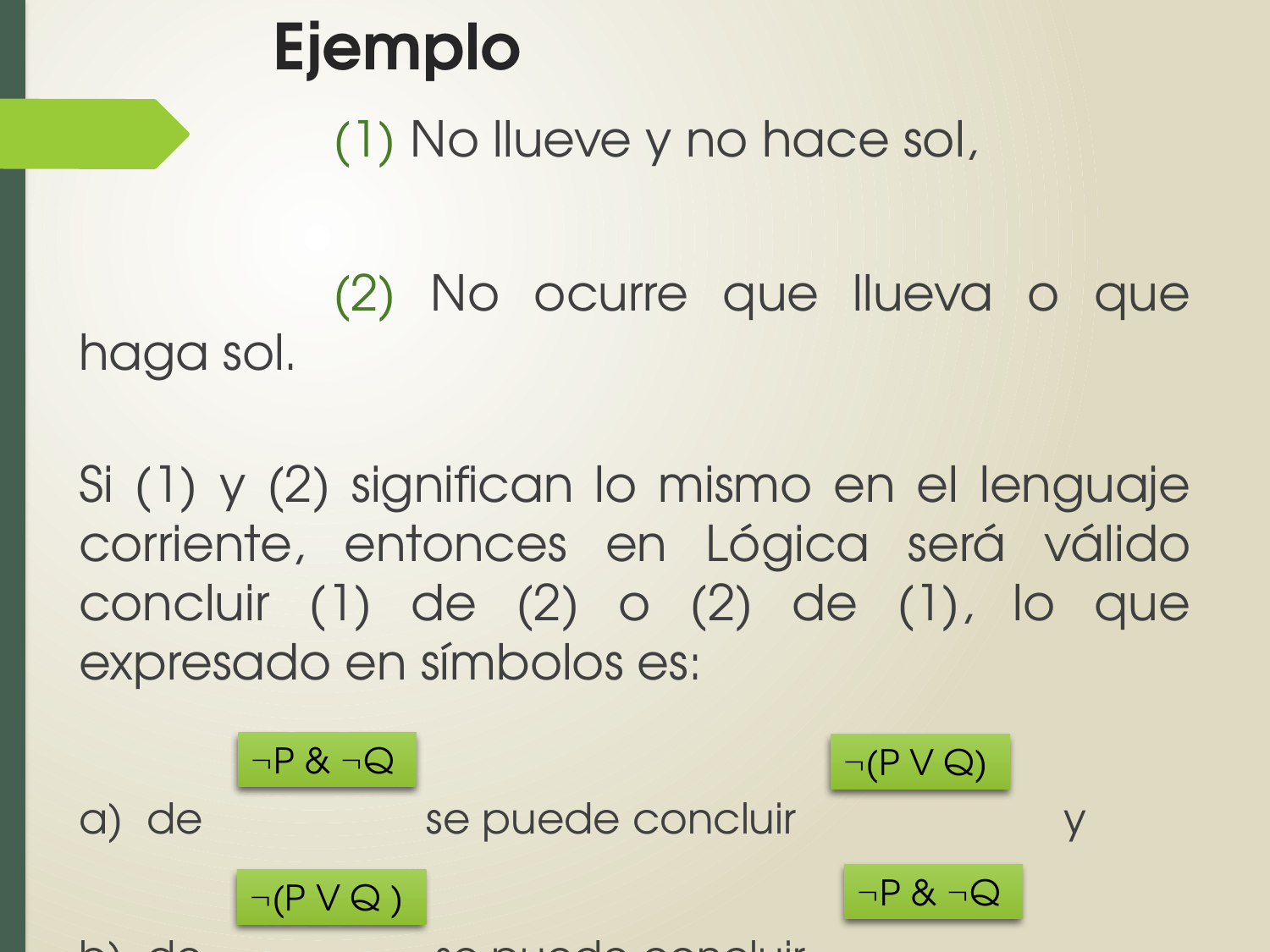

# Ejemplo
		(1) No llueve y no hace sol,

		(2) No ocurre que llueva o que haga sol.

Si (1) y (2) significan lo mismo en el lenguaje corriente, entonces en Lógica será válido concluir (1) de (2) o (2) de (1), lo que expresado en símbolos es:

a)  de                 se puede concluir                       y

b)  de                    se puede concluir

¬P & ¬Q
¬(P V Q)
¬P & ¬Q
¬(P V Q )